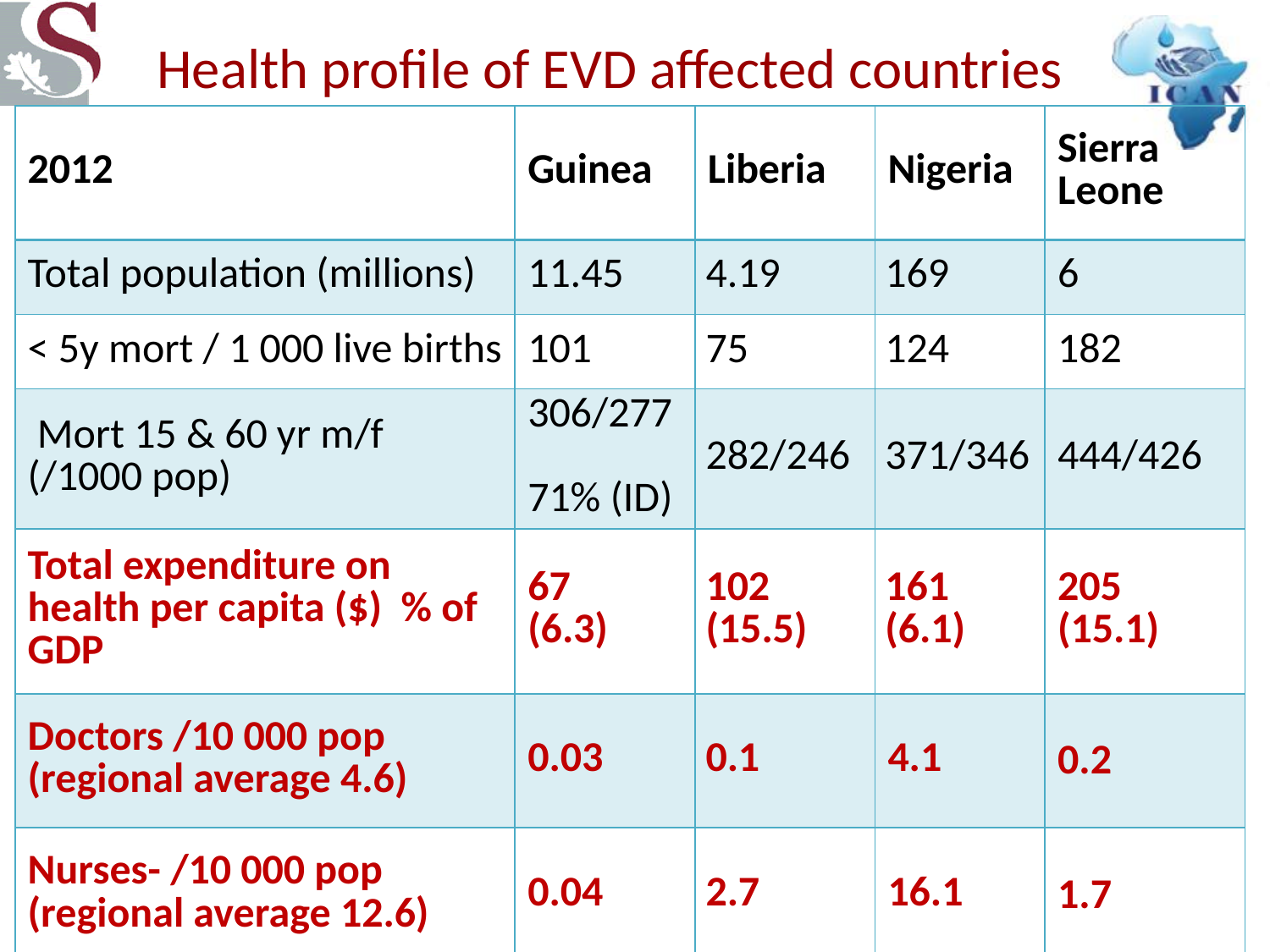

# Health profile of EVD affected countries
| 2012 | Guinea | Liberia | Nigeria | Sierra Leone |
| --- | --- | --- | --- | --- |
| Total population (millions) | 11.45 | 4.19 | 169 | 6 |
| < 5y mort / 1 000 live births | 101 | 75 | 124 | 182 |
| Mort 15 & 60 yr m/f (/1000 pop) | 306/277 71% (ID) | 282/246 | 371/346 | 444/426 |
| Total expenditure on health per capita ($) % of GDP | 67 (6.3) | 102 (15.5) | 161 (6.1) | 205 (15.1) |
| Doctors /10 000 pop (regional average 4.6) | 0.03 | 0.1 | 4.1 | 0.2 |
| Nurses- /10 000 pop (regional average 12.6) | 0.04 | 2.7 | 16.1 | 1.7 |